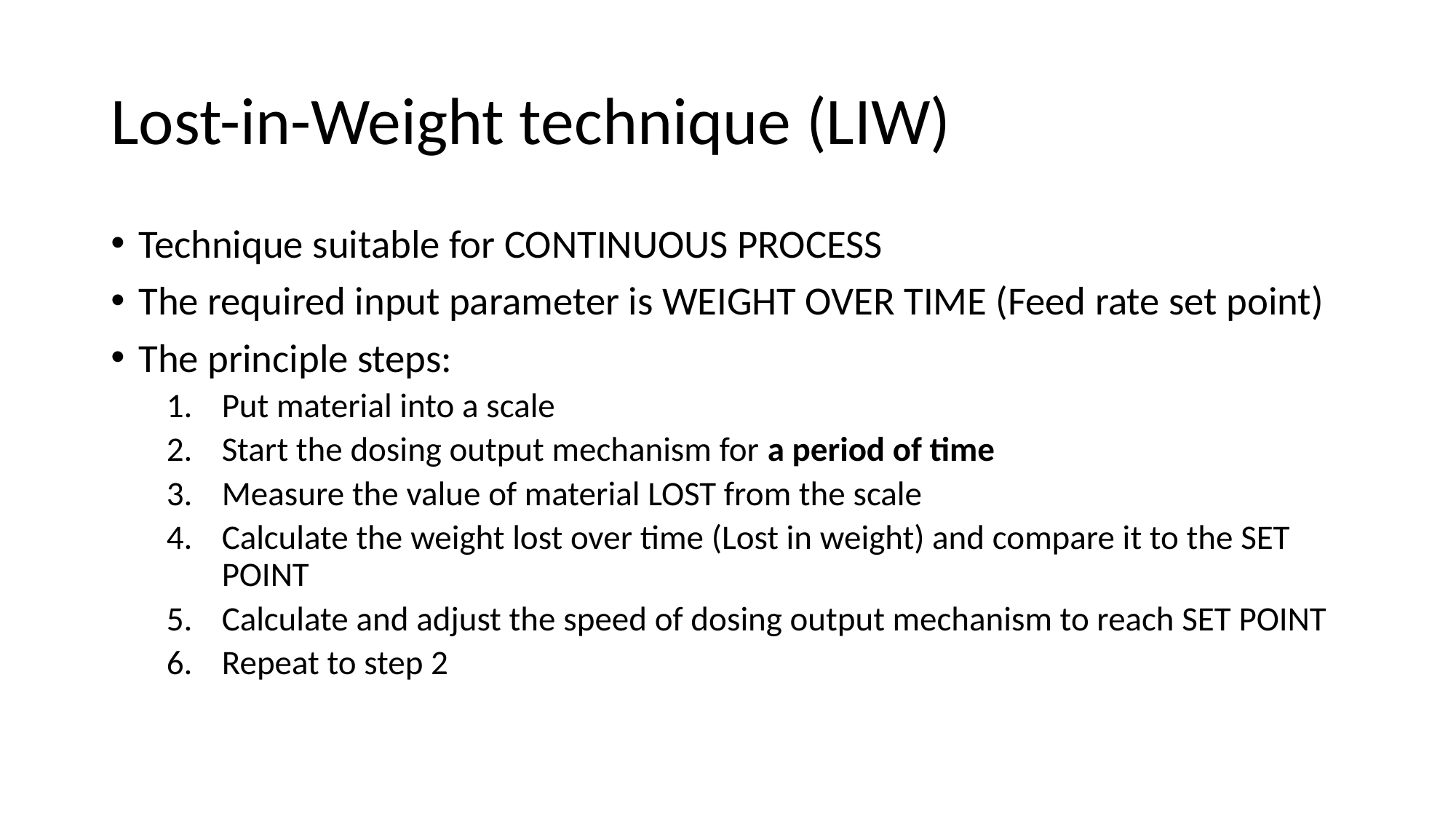

# Lost-in-Weight technique (LIW)
Technique suitable for CONTINUOUS PROCESS
The required input parameter is WEIGHT OVER TIME (Feed rate set point)
The principle steps:
Put material into a scale
Start the dosing output mechanism for a period of time
Measure the value of material LOST from the scale
Calculate the weight lost over time (Lost in weight) and compare it to the SET POINT
Calculate and adjust the speed of dosing output mechanism to reach SET POINT
Repeat to step 2